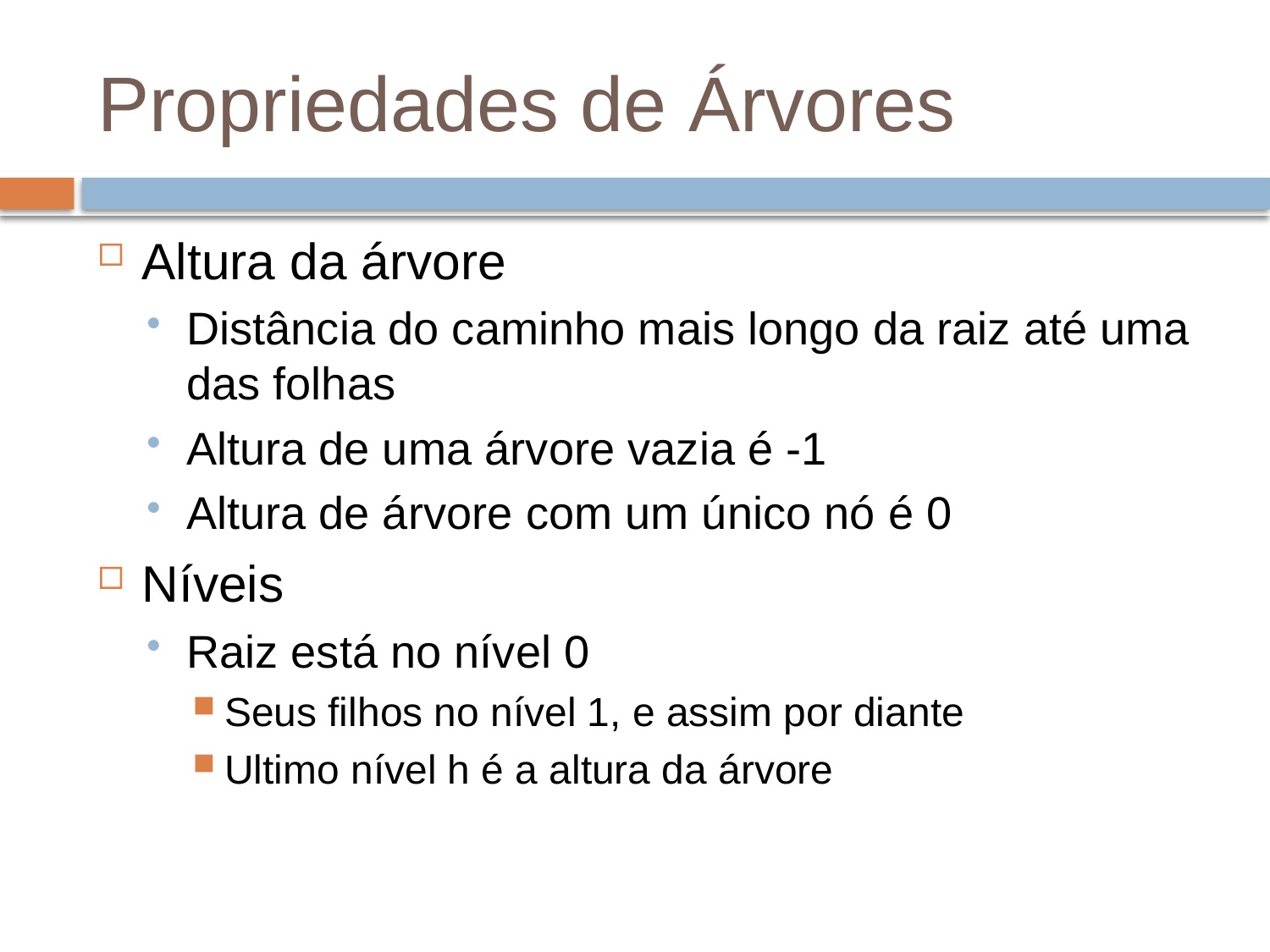

# Propriedades de Árvores
Altura da árvore
Distância do caminho mais longo da raiz até uma das folhas
Altura de uma árvore vazia é -1
Altura de árvore com um único nó é 0
Níveis
Raiz está no nível 0
Seus filhos no nível 1, e assim por diante
Ultimo nível h é a altura da árvore